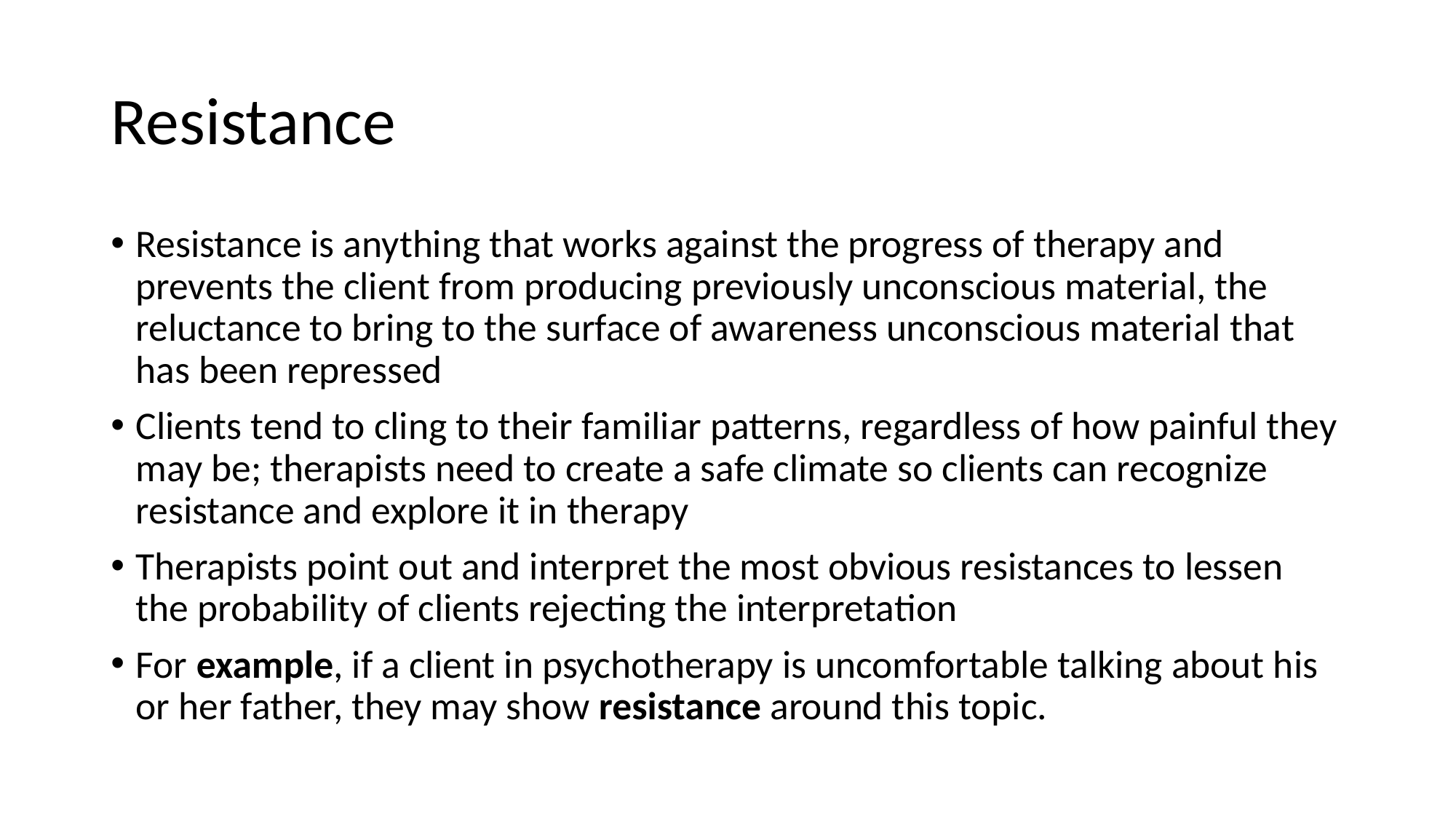

# Resistance
Resistance is anything that works against the progress of therapy and prevents the client from producing previously unconscious material, the reluctance to bring to the surface of awareness unconscious material that has been repressed
Clients tend to cling to their familiar patterns, regardless of how painful they may be; therapists need to create a safe climate so clients can recognize resistance and explore it in therapy
Therapists point out and interpret the most obvious resistances to lessen the probability of clients rejecting the interpretation
For example, if a client in psychotherapy is uncomfortable talking about his or her father, they may show resistance around this topic.